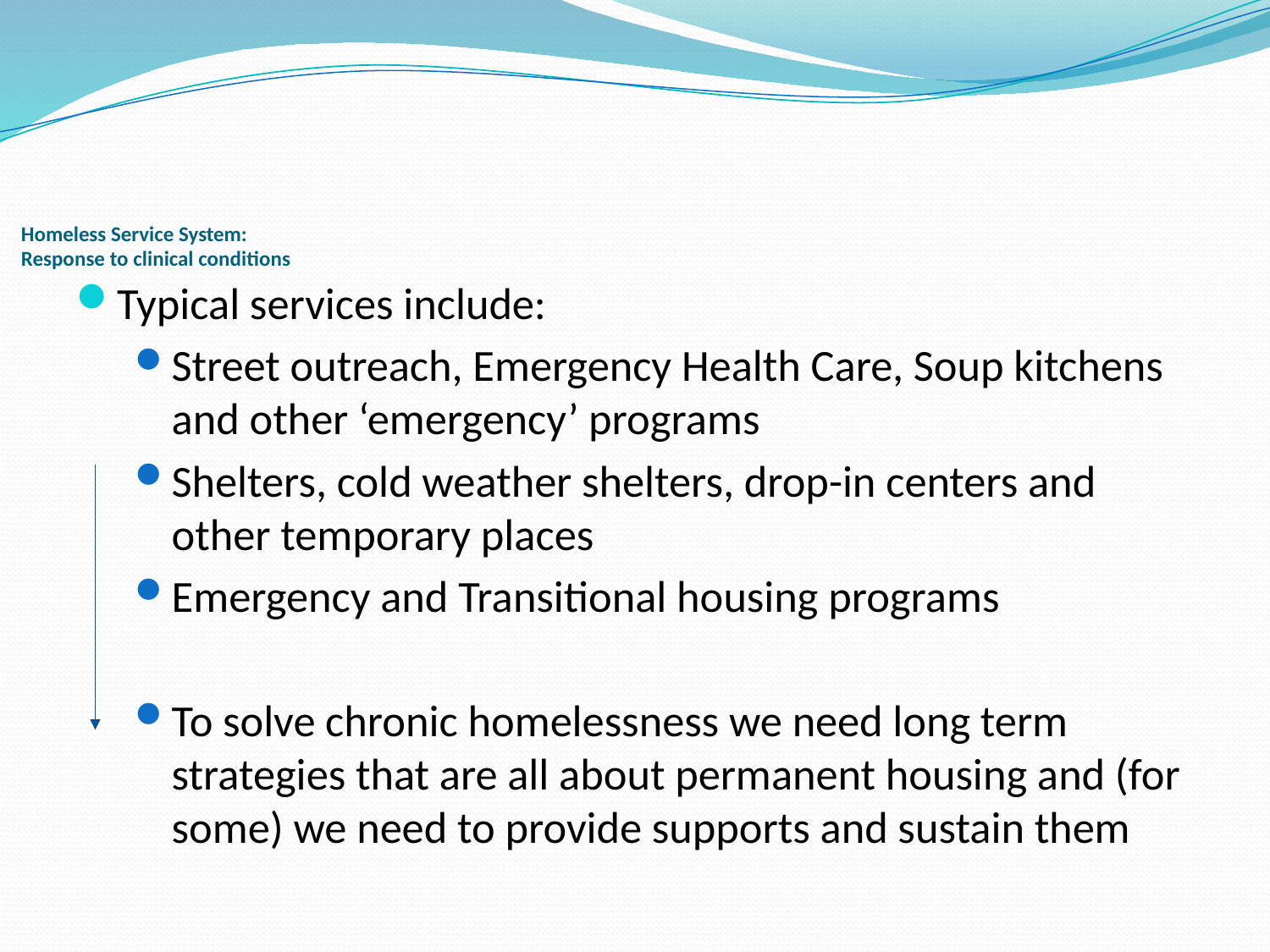

# Homeless Service System: Response to clinical conditions
Typical services include:
Street outreach, Emergency Health Care, Soup kitchens and other ‘emergency’ programs
Shelters, cold weather shelters, drop-in centers and other temporary places
Emergency and Transitional housing programs

To solve chronic homelessness we need long term strategies that are all about permanent housing and (for some) we need to provide supports and sustain them